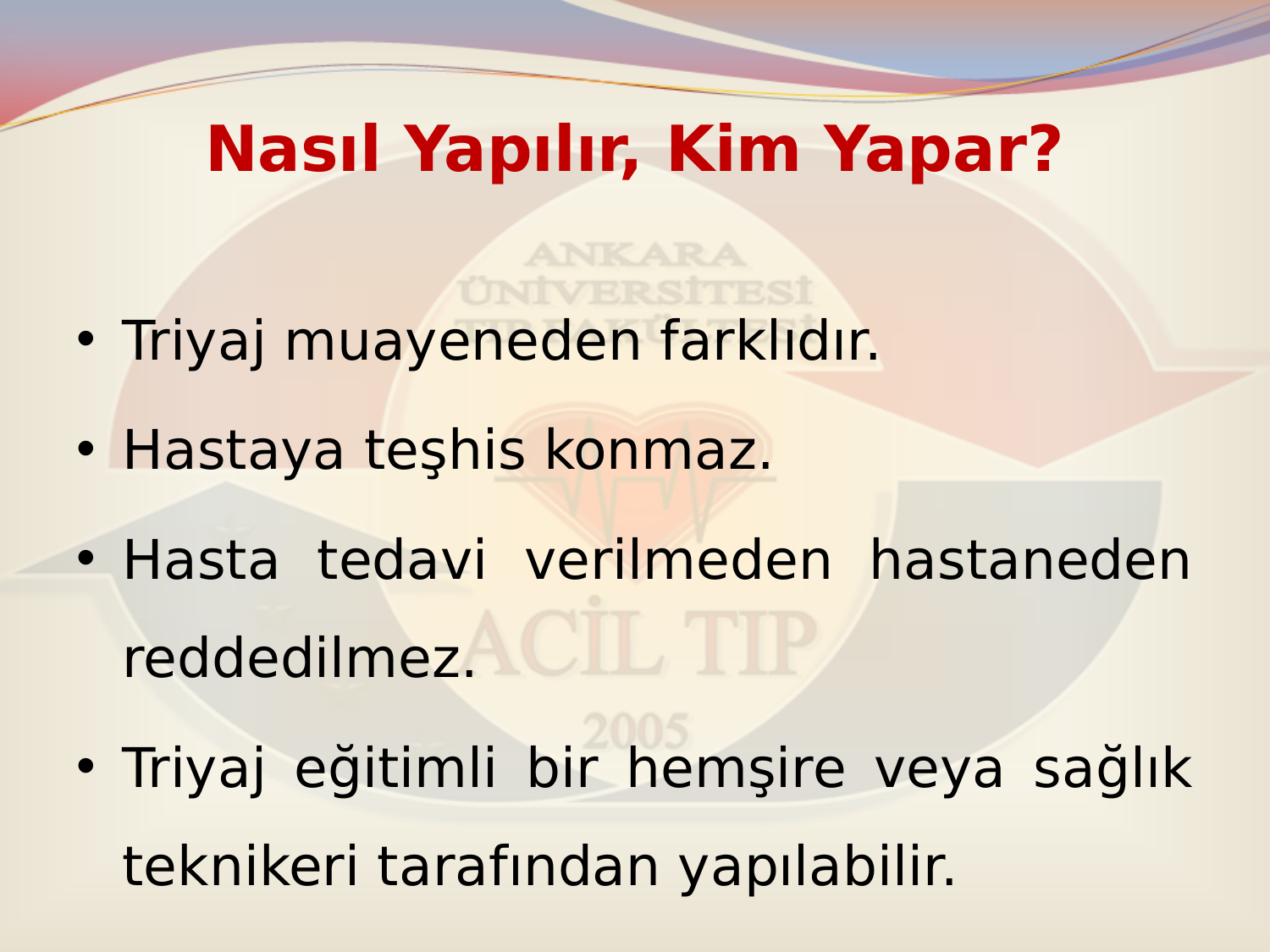

# Nasıl Yapılır, Kim Yapar?
Triyaj muayeneden farklıdır.
Hastaya teşhis konmaz.
Hasta tedavi verilmeden hastaneden reddedilmez.
Triyaj eğitimli bir hemşire veya sağlık teknikeri tarafından yapılabilir.